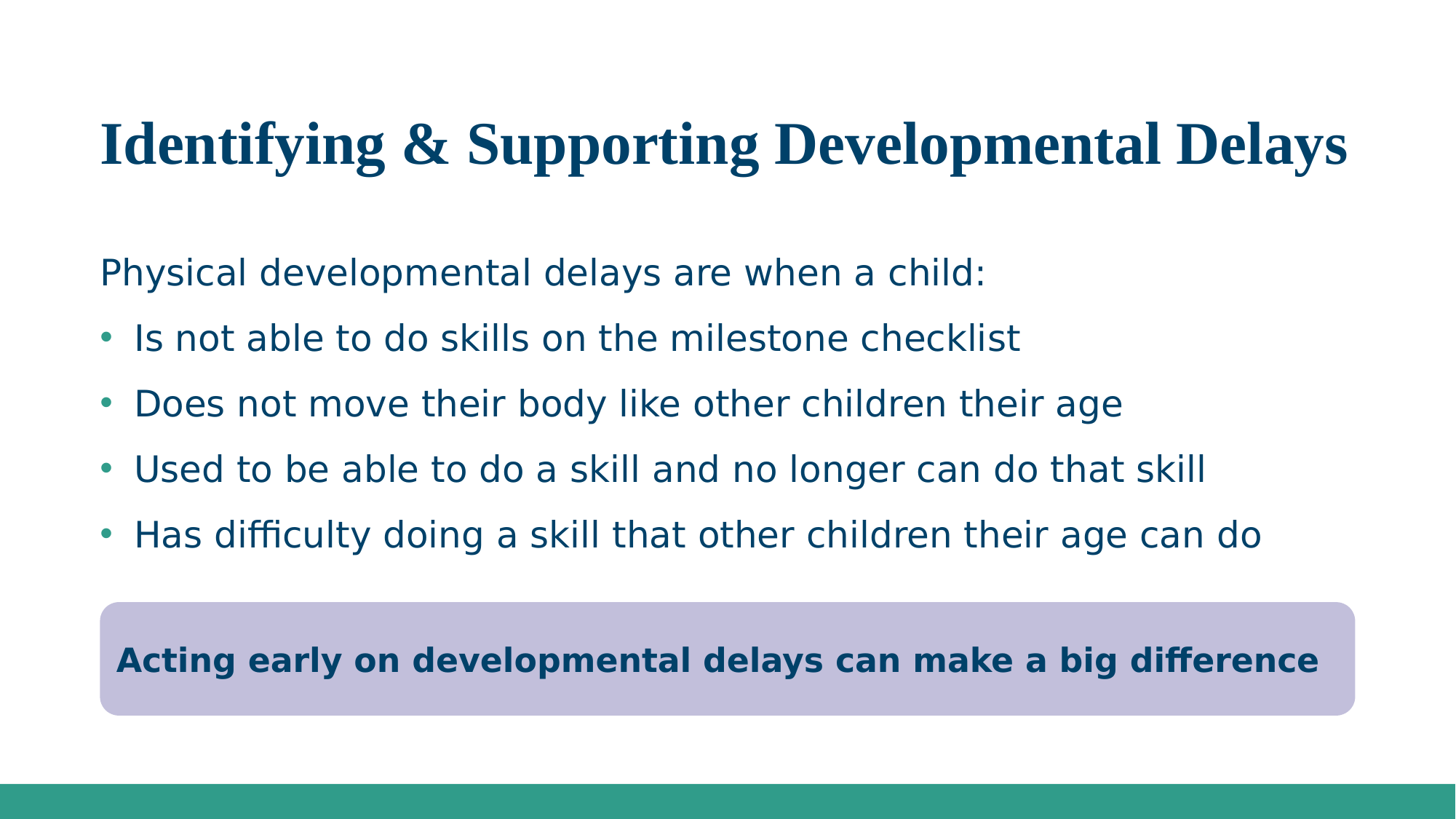

# Identifying & Supporting Developmental Delays
Physical developmental delays are when a child:
Is not able to do skills on the milestone checklist
Does not move their body like other children their age
Used to be able to do a skill and no longer can do that skill
Has difficulty doing a skill that other children their age can do
Acting early on developmental delays can make a big difference